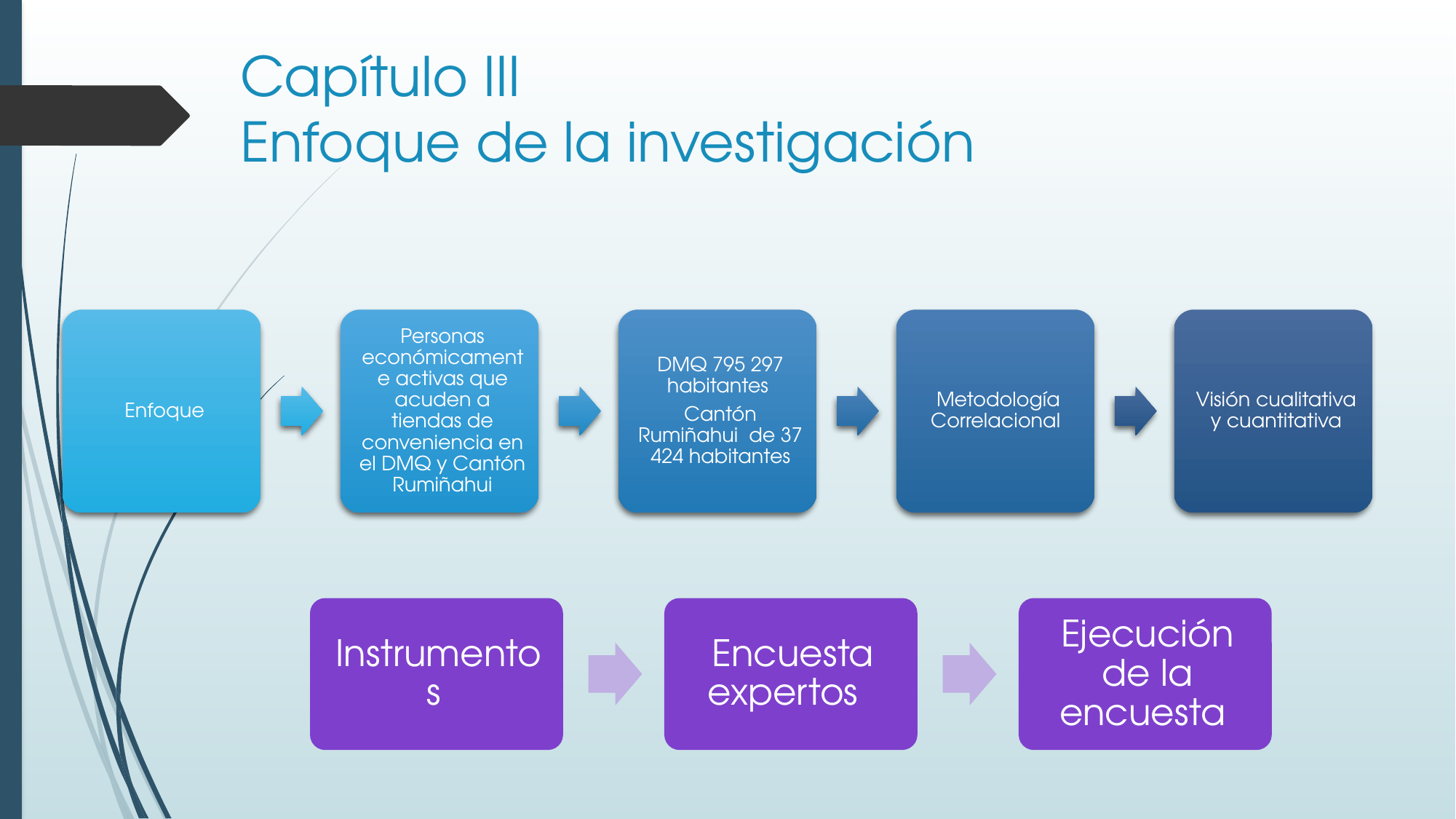

# Capítulo III Enfoque de la investigación
Enfoque

Personas económicamente activas que acuden a tiendas de conveniencia en el DMQ y Cantón Rumiñahui

DMQ 795 297 habitantes
Cantón Rumiñahui  de 37 424 habitantes

Metodología Correlacional

Visión cualitativa y cuantitativa
Instrumentos

Encuesta expertos

Ejecución de la encuesta